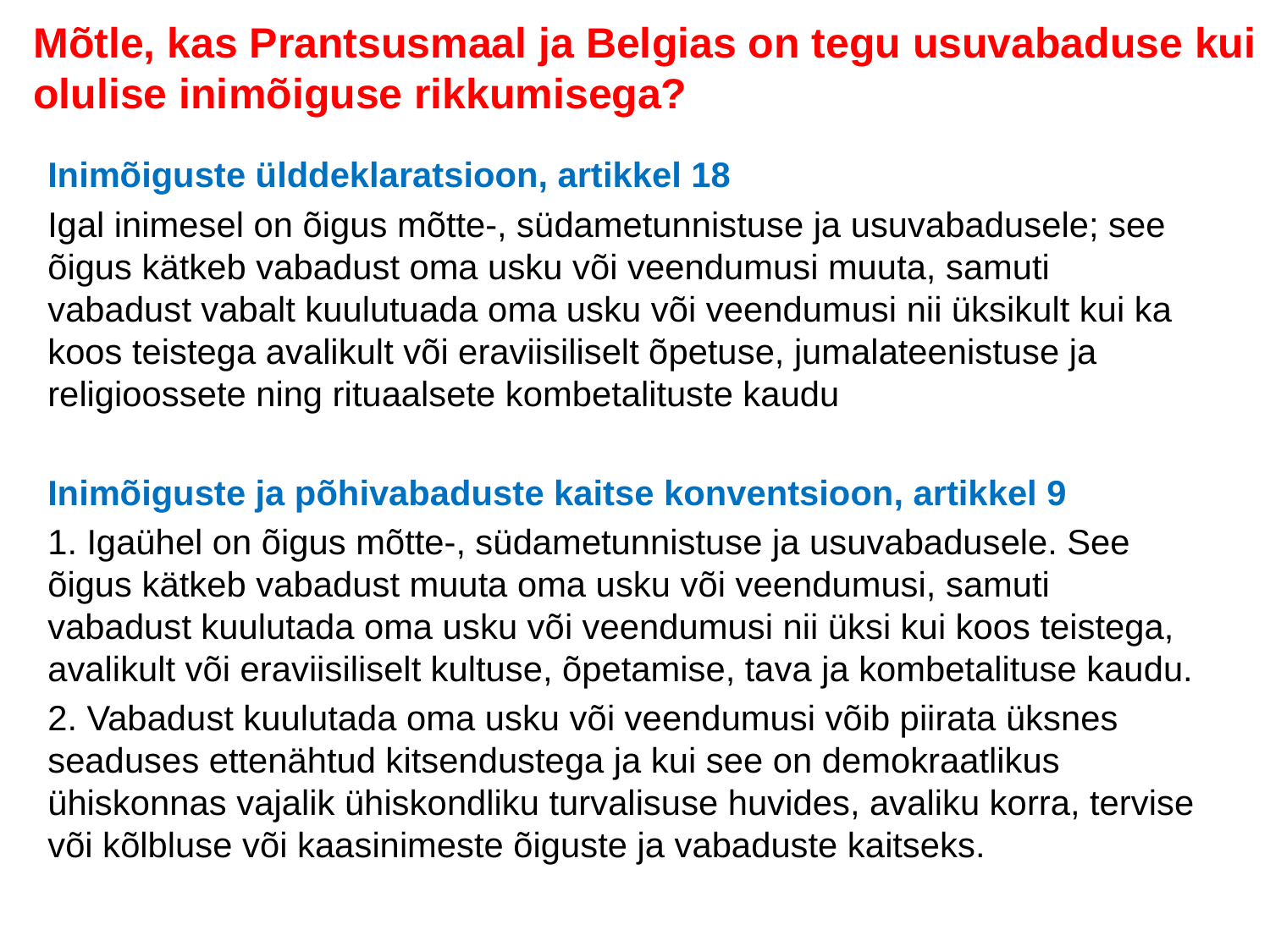

Mõtle, kas Prantsusmaal ja Belgias on tegu usuvabaduse kui
olulise inimõiguse rikkumisega?
Inimõiguste ülddeklaratsioon, artikkel 18
Igal inimesel on õigus mõtte-, südametunnistuse ja usuvabadusele; see õigus kätkeb vabadust oma usku või veendumusi muuta, samuti vabadust vabalt kuulutuada oma usku või veendumusi nii üksikult kui ka koos teistega avalikult või eraviisiliselt õpetuse, jumalateenistuse ja religioossete ning rituaalsete kombetalituste kaudu

Inimõiguste ja põhivabaduste kaitse konventsioon, artikkel 9
1. Igaühel on õigus mõtte-, südametunnistuse ja usuvabadusele. See õigus kätkeb vabadust muuta oma usku või veendumusi, samuti vabadust kuulutada oma usku või veendumusi nii üksi kui koos teistega, avalikult või eraviisiliselt kultuse, õpetamise, tava ja kombetalituse kaudu.
2. Vabadust kuulutada oma usku või veendumusi võib piirata üksnes seaduses ettenähtud kitsendustega ja kui see on demokraatlikus ühiskonnas vajalik ühiskondliku turvalisuse huvides, avaliku korra, tervise või kõlbluse või kaasinimeste õiguste ja vabaduste kaitseks.